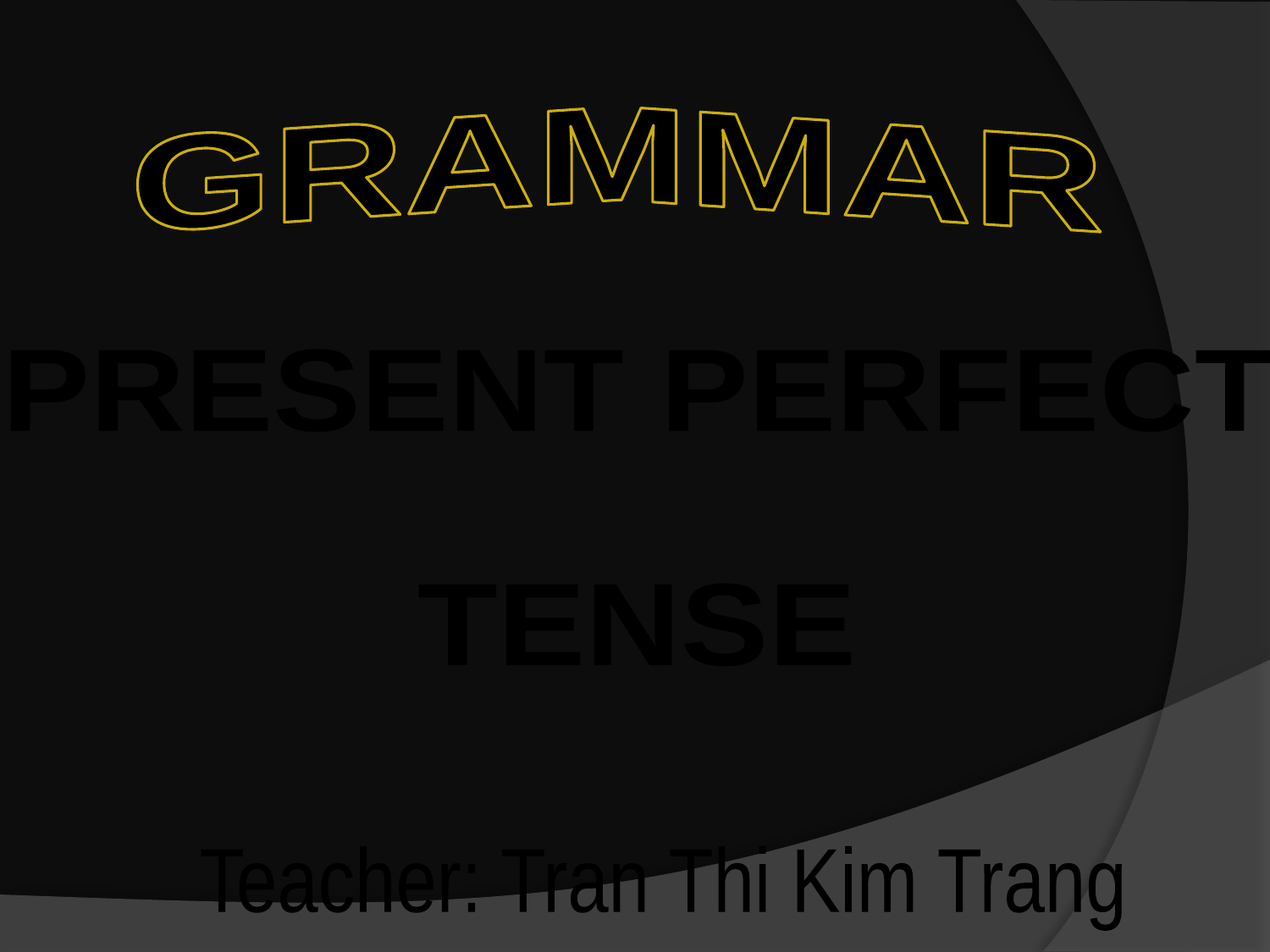

GRAMMAR
PRESENT PERFECT

TENSE
Teacher: Tran Thi Kim Trang